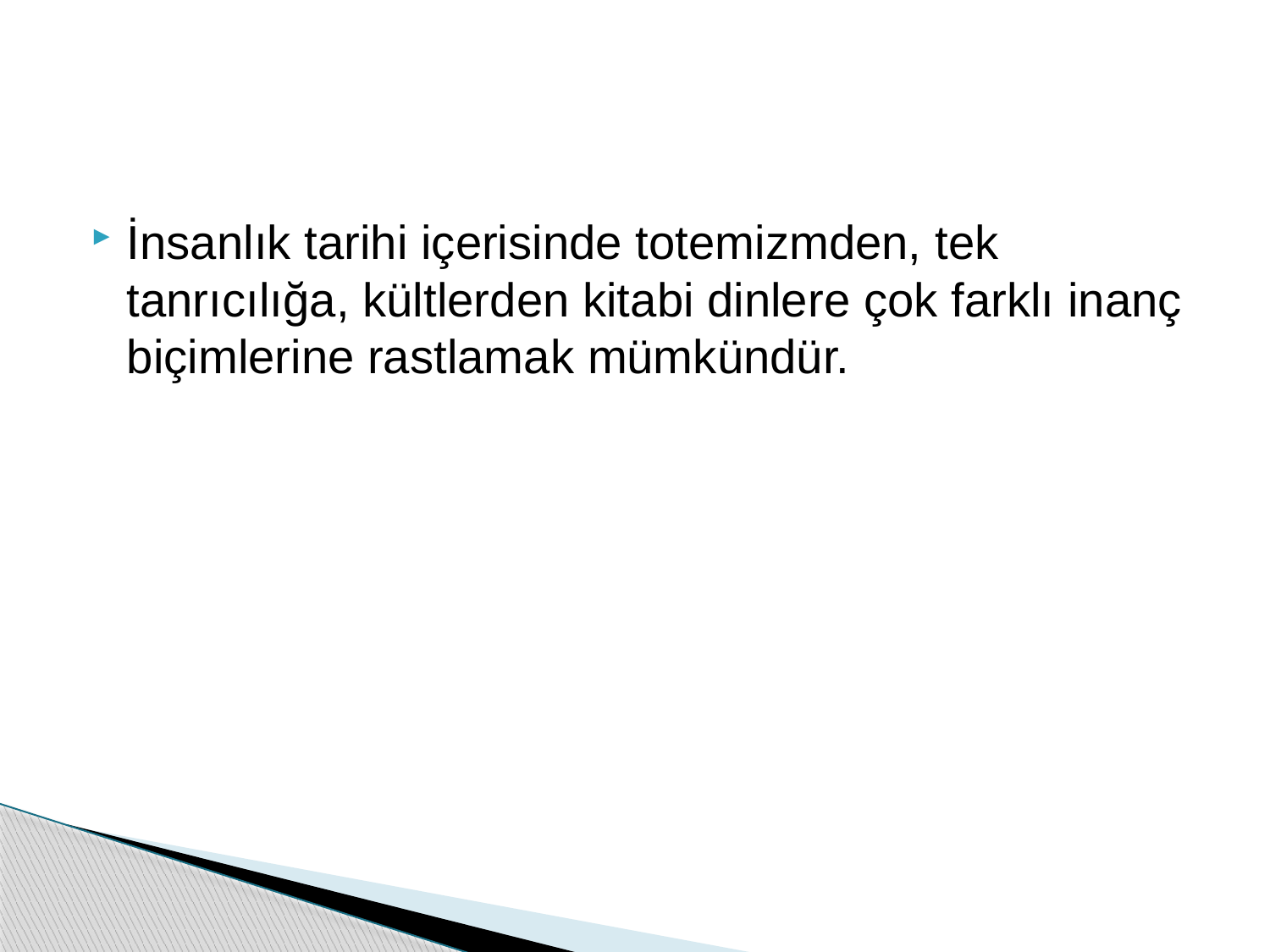

#
İnsanlık tarihi içerisinde totemizmden, tek tanrıcılığa, kültlerden kitabi dinlere çok farklı inanç biçimlerine rastlamak mümkündür.